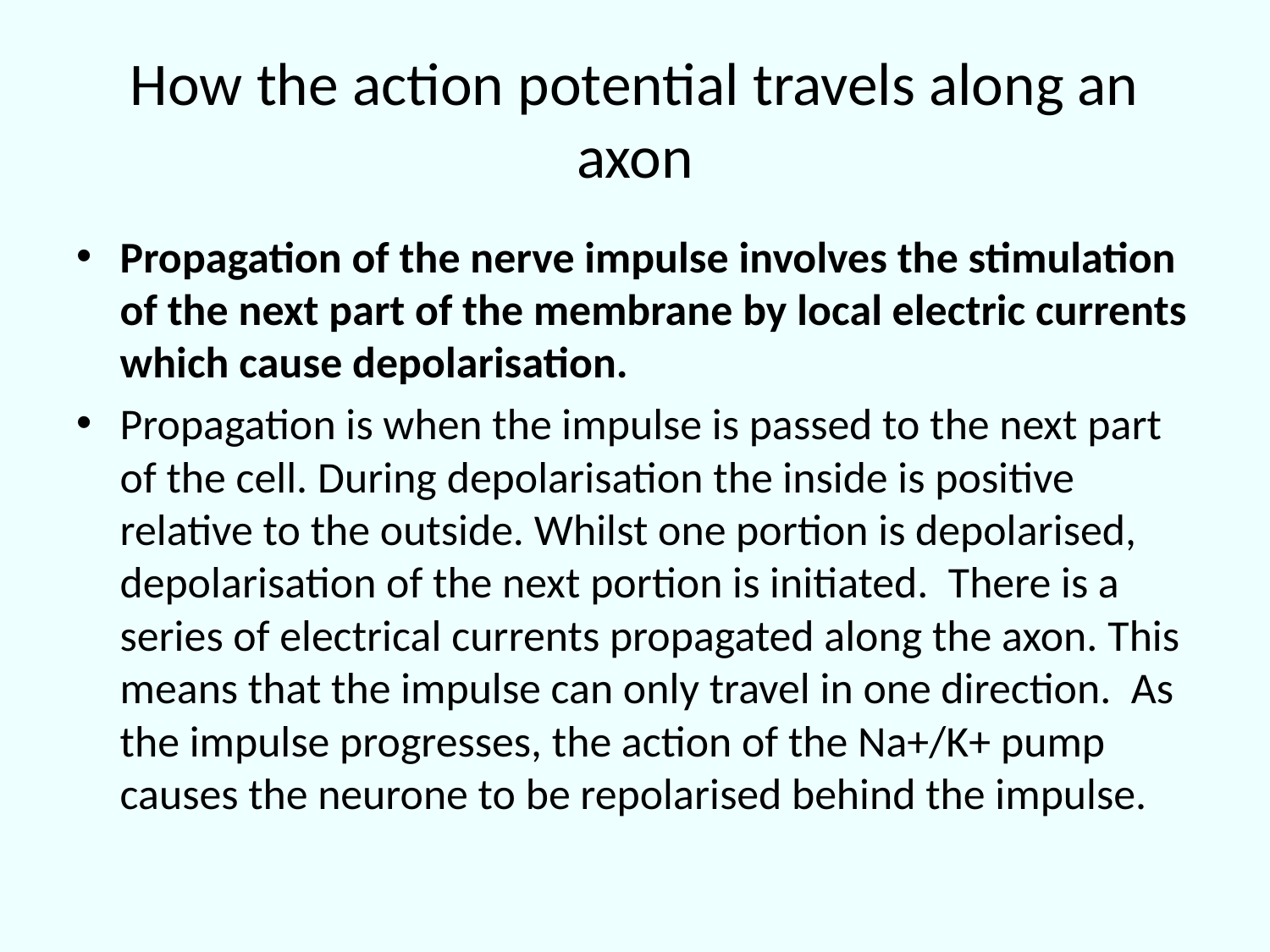

# How the action potential travels along an axon
Propagation of the nerve impulse involves the stimulation of the next part of the membrane by local electric currents which cause depolarisation.
Propagation is when the impulse is passed to the next part of the cell. During depolarisation the inside is positive relative to the outside. Whilst one portion is depolarised, depolarisation of the next portion is initiated.  There is a series of electrical currents propagated along the axon. This means that the impulse can only travel in one direction.  As the impulse progresses, the action of the Na+/K+ pump causes the neurone to be repolarised behind the impulse.